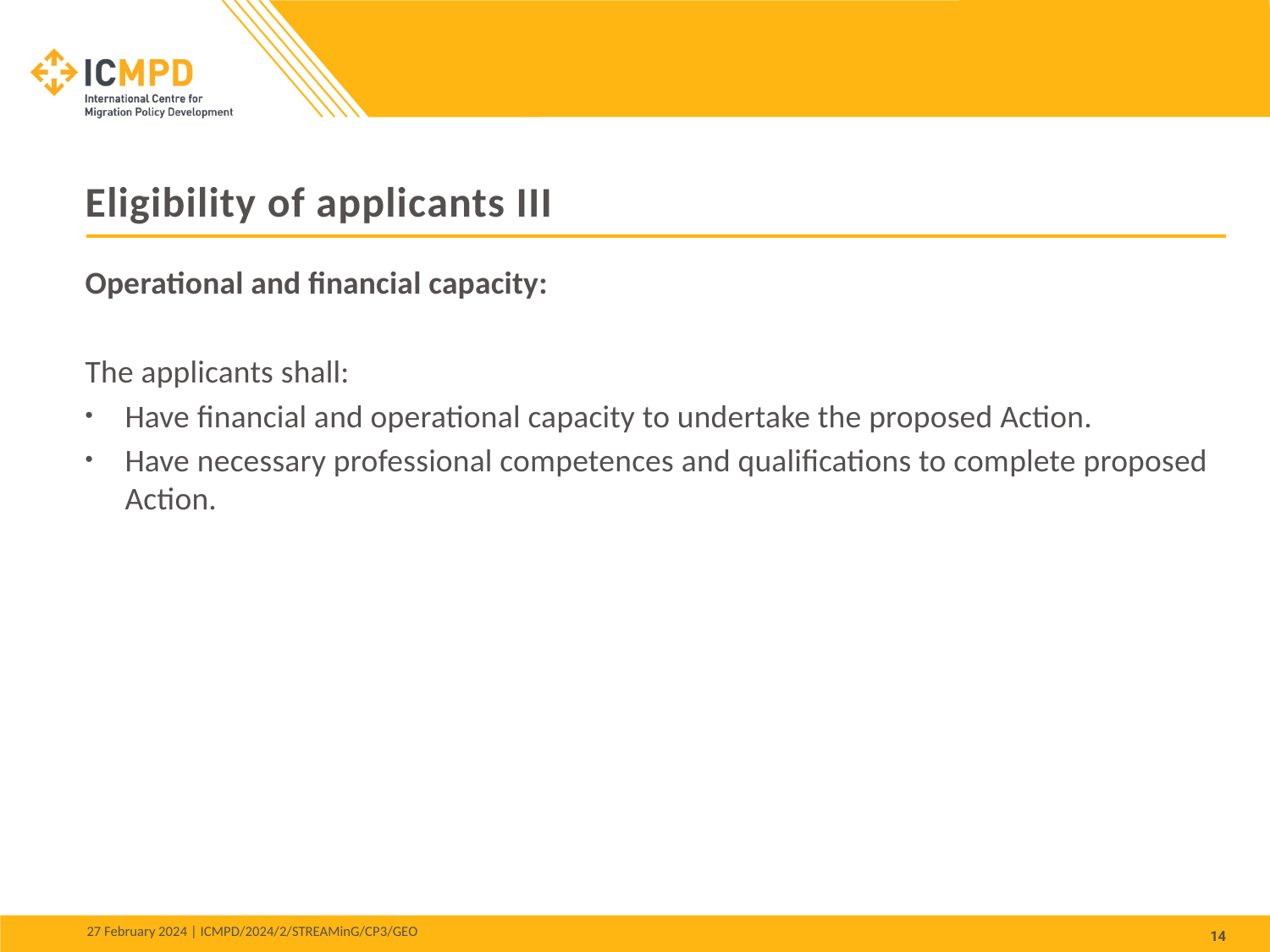

Eligibility of applicants III
Operational and financial capacity:

The applicants shall:
Have financial and operational capacity to undertake the proposed Action.
Have necessary professional competences and qualifications to complete proposed Action.